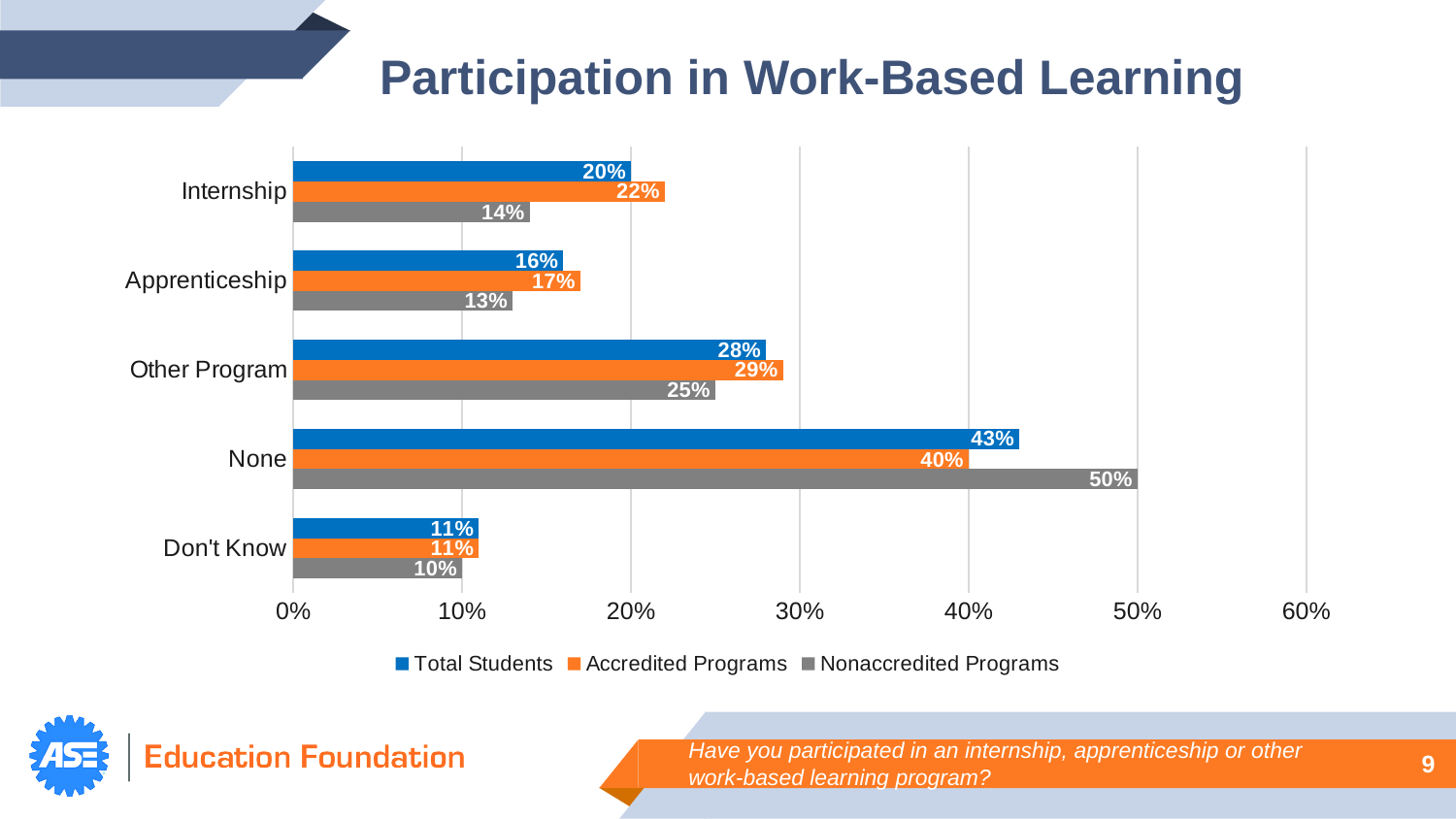

Participation in Work-Based Learning

### Chart

| Category | Nonaccredited Programs | Accredited Programs | Total Students |
|---|---|---|---|
| Don't Know | 0.1 | 0.11 | 0.11 |
| None | 0.5 | 0.4 | 0.43 |
| Other Program | 0.25 | 0.29 | 0.28 |
| Apprenticeship | 0.13 | 0.17 | 0.16 |
| Internship | 0.14 | 0.22 | 0.2 |
Have you participated in an internship, apprenticeship or other work-based learning program?
9